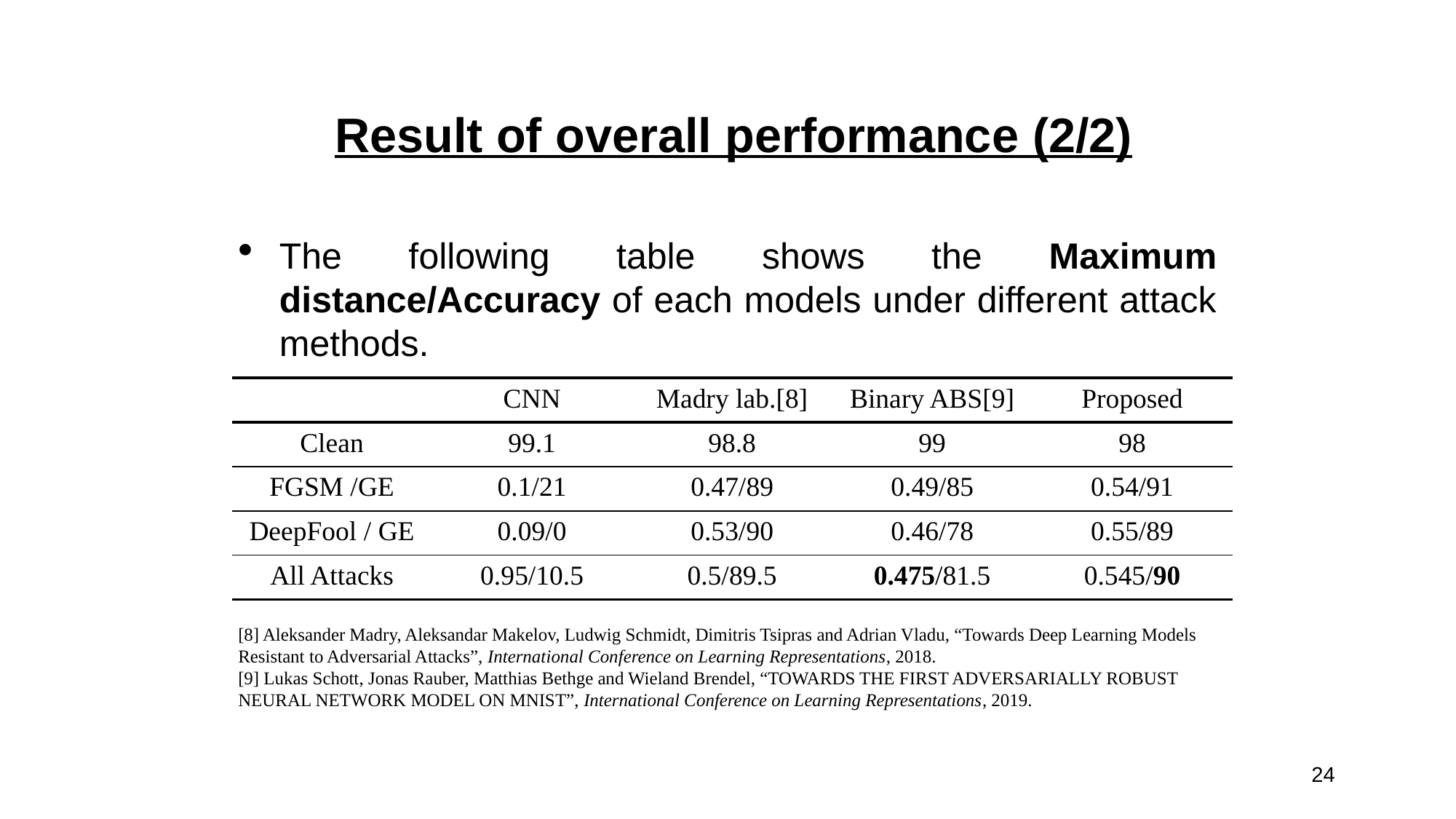

# Result of overall performance (2/2)
The following table shows the Maximum distance/Accuracy of each models under different attack methods.
|  | CNN | Madry lab.[8] | Binary ABS[9] | Proposed |
| --- | --- | --- | --- | --- |
| Clean | 99.1 | 98.8 | 99 | 98 |
| FGSM /GE | 0.1/21 | 0.47/89 | 0.49/85 | 0.54/91 |
| DeepFool / GE | 0.09/0 | 0.53/90 | 0.46/78 | 0.55/89 |
| All Attacks | 0.95/10.5 | 0.5/89.5 | 0.475/81.5 | 0.545/90 |
[8] Aleksander Madry, Aleksandar Makelov, Ludwig Schmidt, Dimitris Tsipras and Adrian Vladu, “Towards Deep Learning Models Resistant to Adversarial Attacks”, International Conference on Learning Representations, 2018.
[9] Lukas Schott, Jonas Rauber, Matthias Bethge and Wieland Brendel, “TOWARDS THE FIRST ADVERSARIALLY ROBUST NEURAL NETWORK MODEL ON MNIST”, International Conference on Learning Representations, 2019.

24